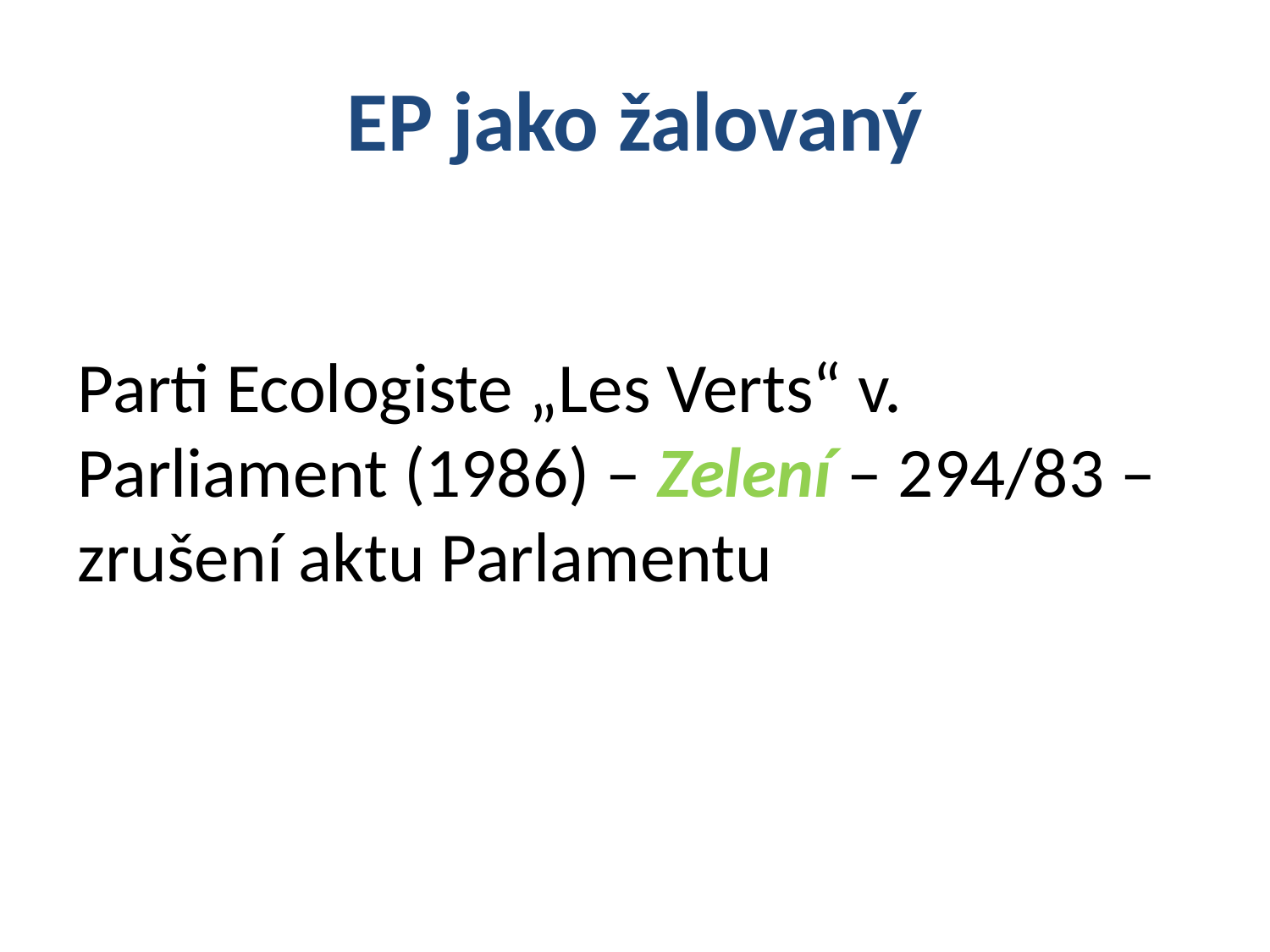

# EP jako žalovaný
Parti Ecologiste „Les Verts“ v. Parliament (1986) – Zelení – 294/83 – zrušení aktu Parlamentu